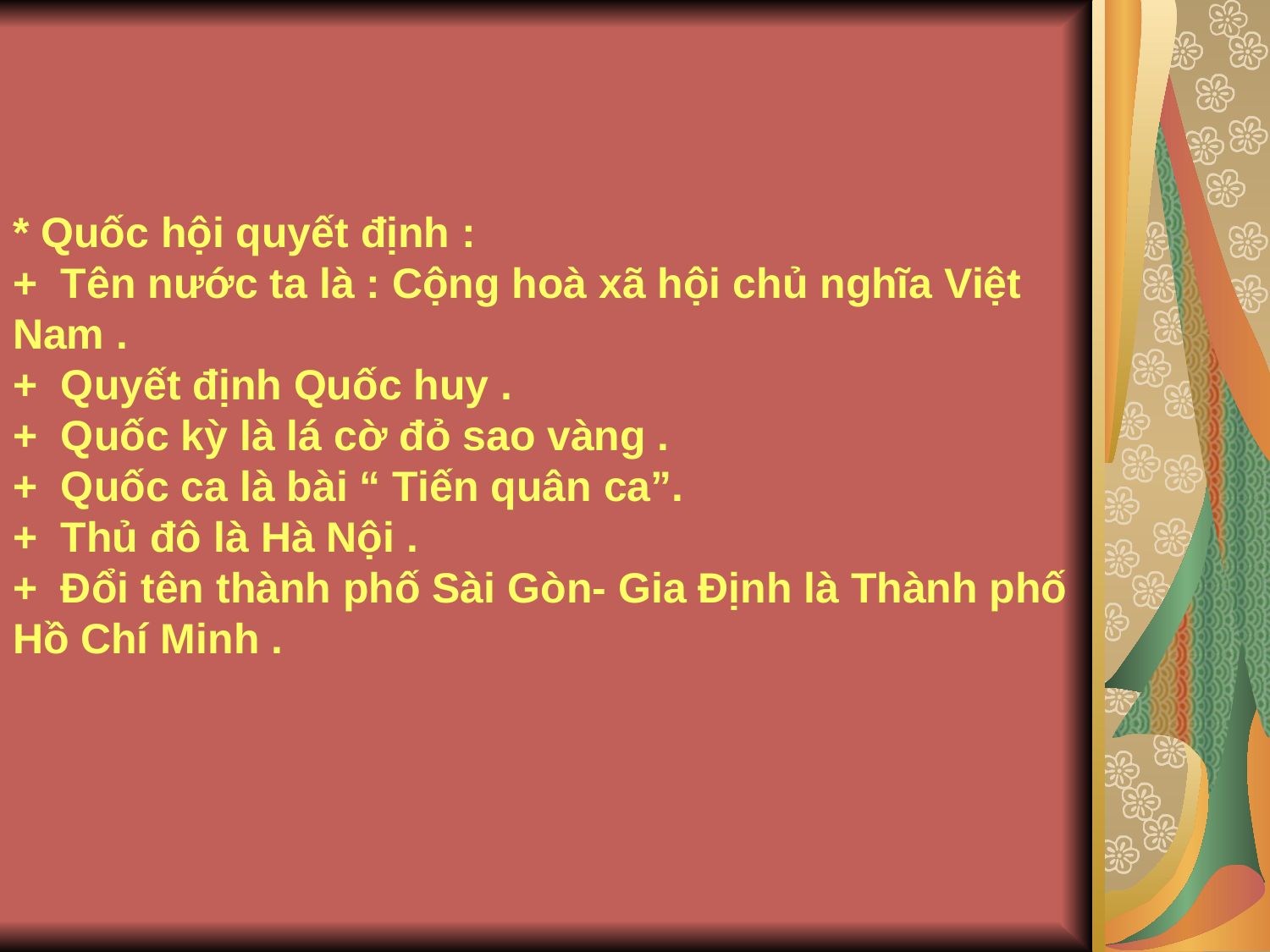

# * Quốc hội quyết định : +  Tên nước ta là : Cộng hoà xã hội chủ nghĩa Việt Nam . +  Quyết định Quốc huy . +  Quốc kỳ là lá cờ đỏ sao vàng . +  Quốc ca là bài “ Tiến quân ca”. +  Thủ đô là Hà Nội . +  Đổi tên thành phố Sài Gòn- Gia Định là Thành phố Hồ Chí Minh .